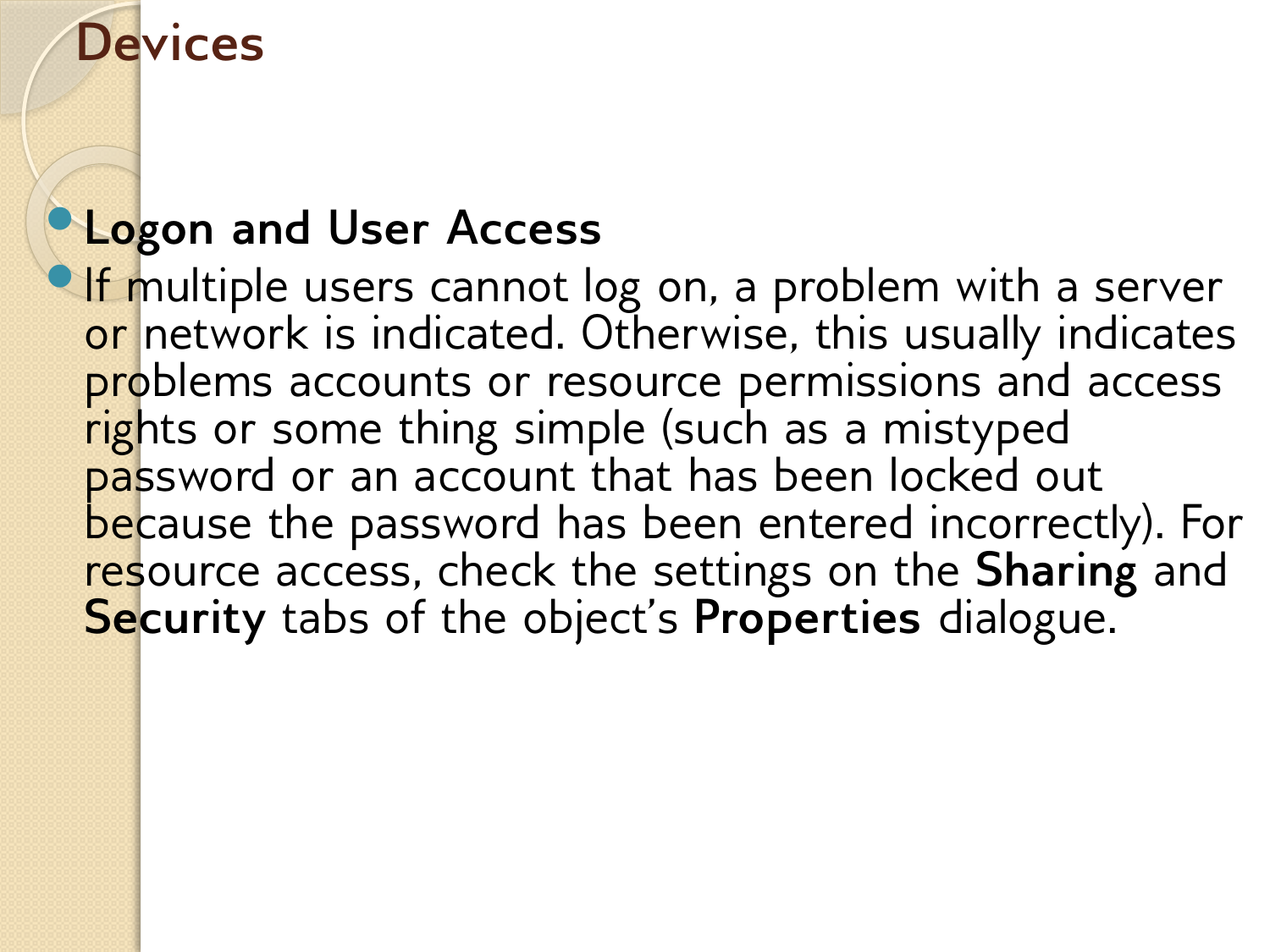

# Devices

Logon and User Access
If multiple users cannot log on, a problem with a server or network is indicated. Otherwise, this usually indicates problems accounts or resource permissions and access rights or some thing simple (such as a mistyped password or an account that has been locked out because the password has been entered incorrectly). For resource access, check the settings on the Sharing and Security tabs of the object’s Properties dialogue.
48